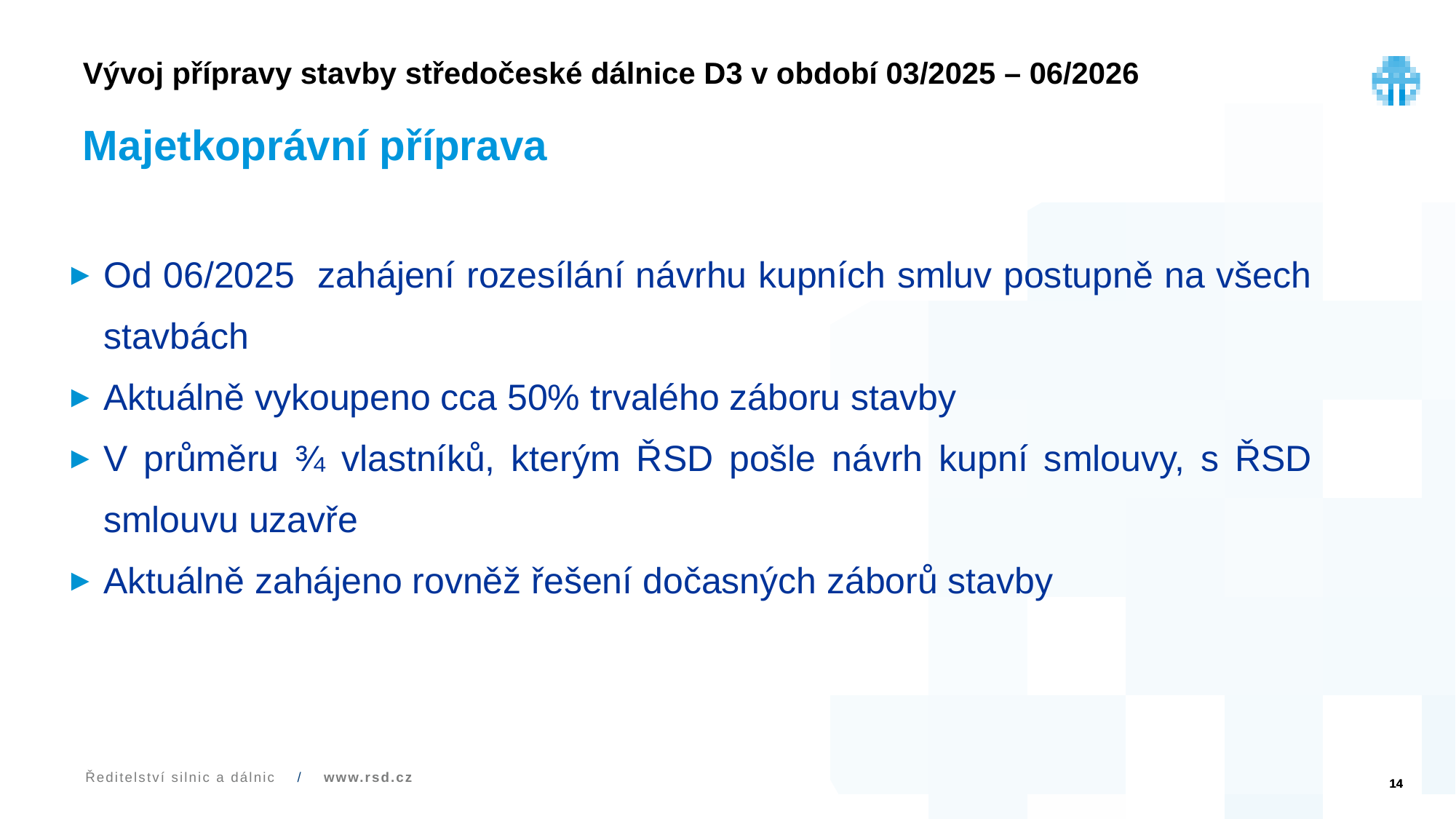

# Vývoj přípravy stavby středočeské dálnice D3 v období 03/2025 – 06/2026 Majetkoprávní příprava

Od 06/2025  zahájení rozesílání návrhu kupních smluv postupně na všech stavbách
Aktuálně vykoupeno cca 50% trvalého záboru stavby
V průměru ¾ vlastníků, kterým ŘSD pošle návrh kupní smlouvy, s ŘSD smlouvu uzavře
Aktuálně zahájeno rovněž řešení dočasných záborů stavby

14
Ředitelství silnic a dálnic    /    www.rsd.cz